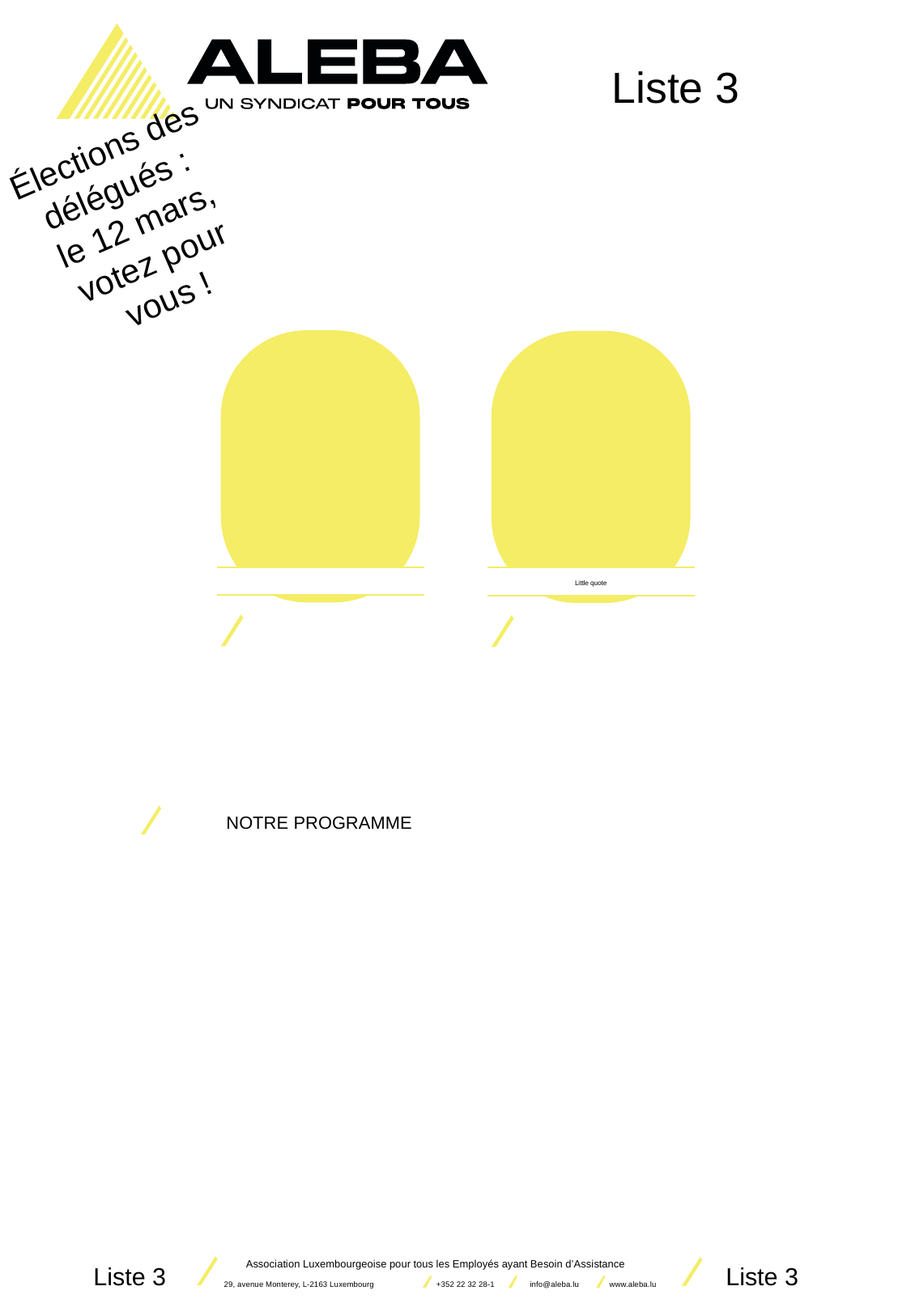

Élections des délégués :
le 12 mars,
votez pour vous !

Little quote